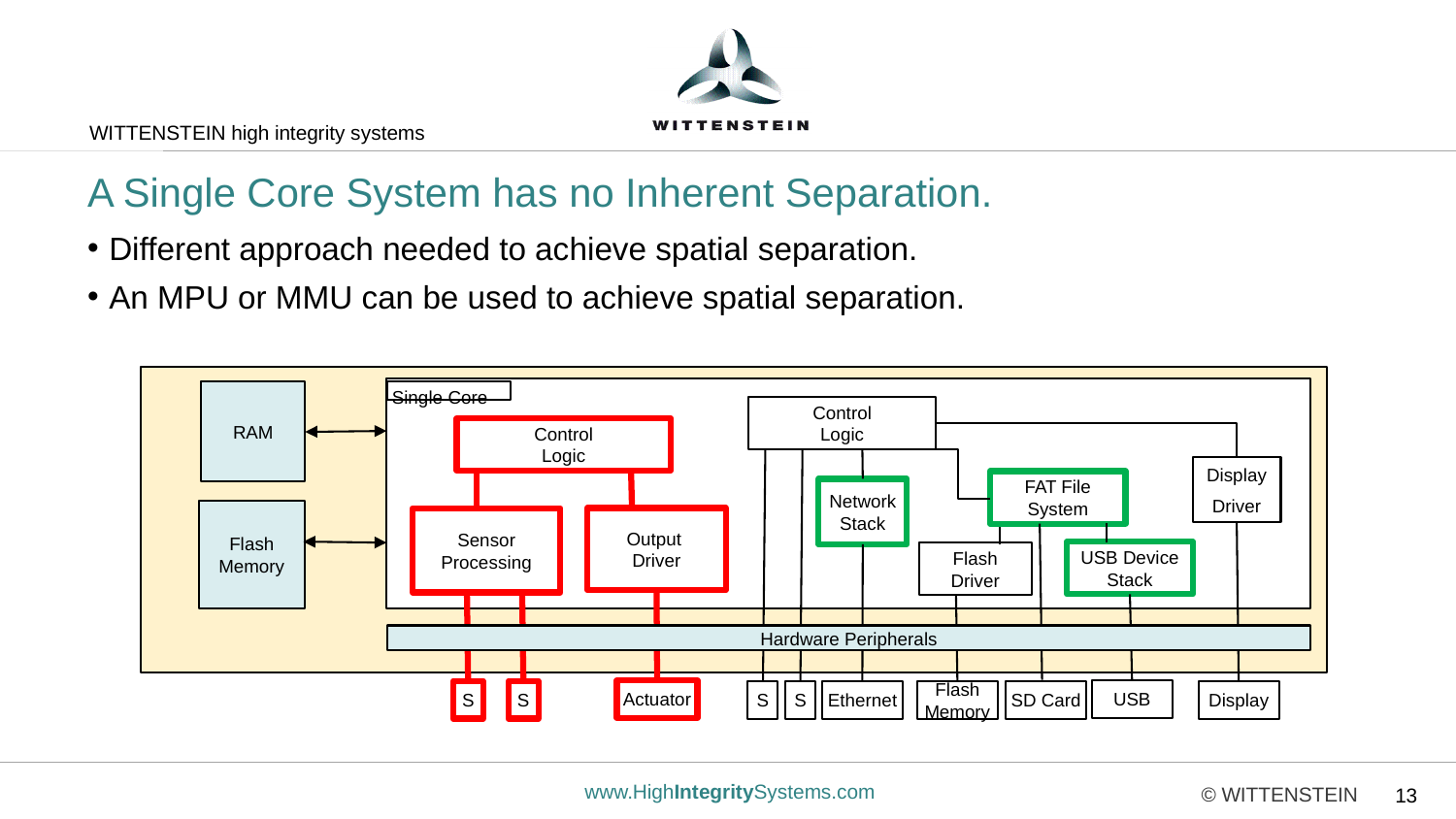

# A Single Core System has no Inherent Separation.
Different approach needed to achieve spatial separation.
An MPU or MMU can be used to achieve spatial separation.

RAM
Single Core
Control
Logic
Control
Logic
Display
Driver
FAT File System
Network Stack
Flash Memory
Output
Driver
Sensor
Processing
USB Device Stack
Flash
Driver
Hardware Peripherals
Actuator
USB
S
S
S
S
Ethernet
Flash Memory
SD Card
Display